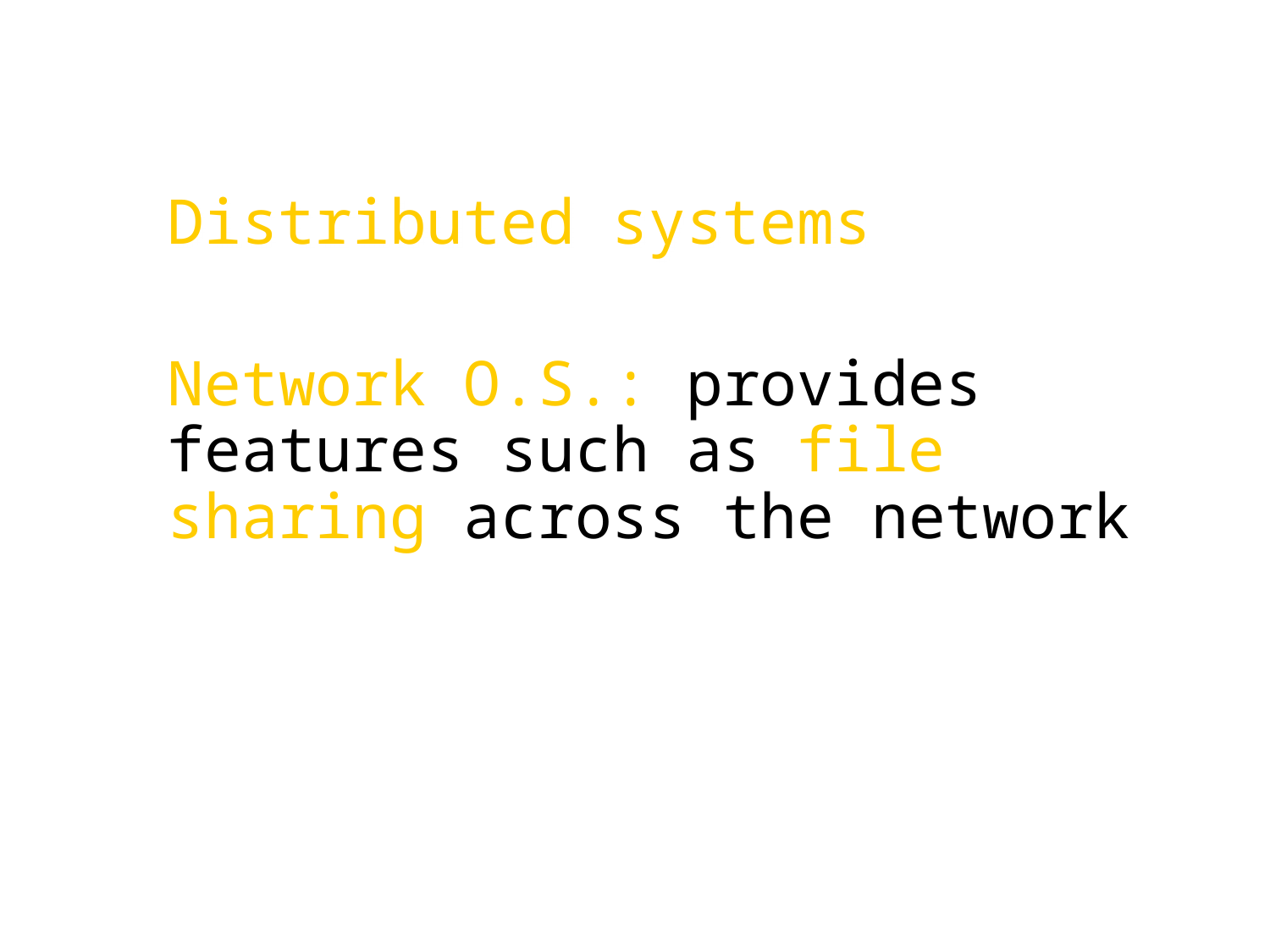

Distributed systems
Network O.S.: provides features such as file sharing across the network